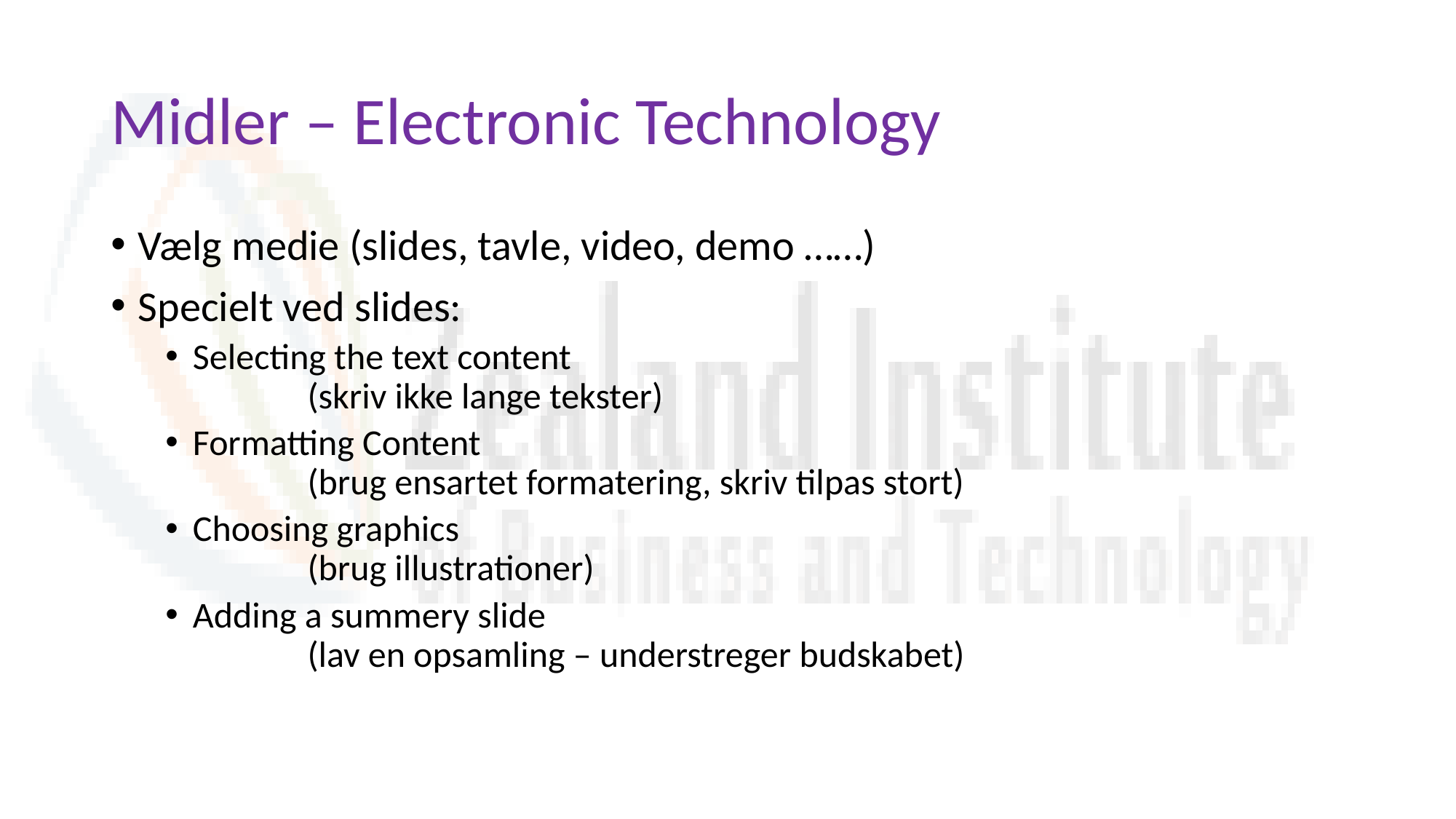

# Midler – Electronic Technology
Vælg medie (slides, tavle, video, demo ……)
Specielt ved slides:
Selecting the text content
              (skriv ikke lange tekster)
Formatting Content
              (brug ensartet formatering, skriv tilpas stort)
Choosing graphics
              (brug illustrationer)
Adding a summery slide
              (lav en opsamling – understreger budskabet)